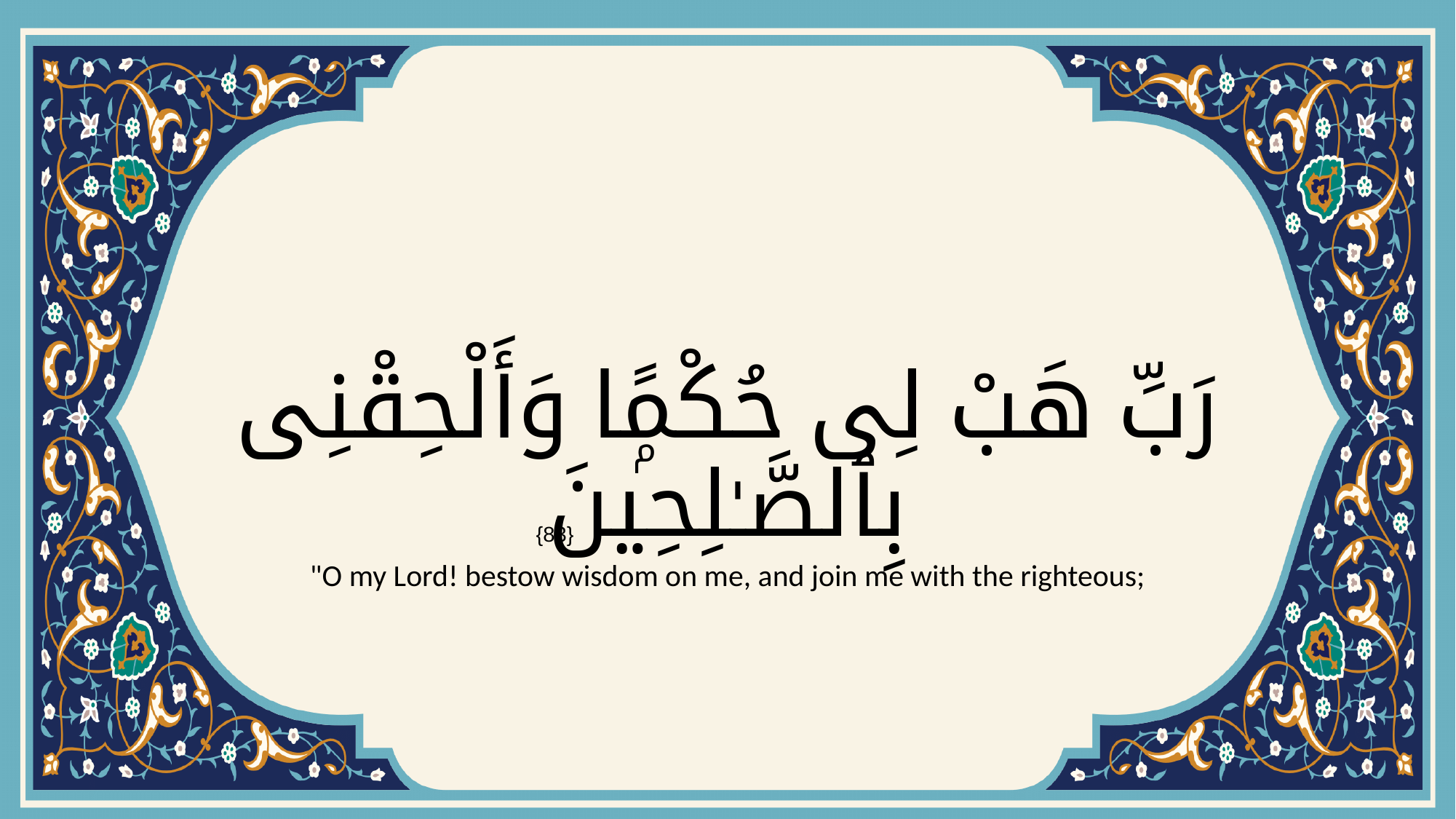

# رَبِّ هَبْ لِى حُكْمًۭا وَأَلْحِقْنِى بِٱلصَّـٰلِحِينَ
{83}
"O my Lord! bestow wisdom on me, and join me with the righteous;